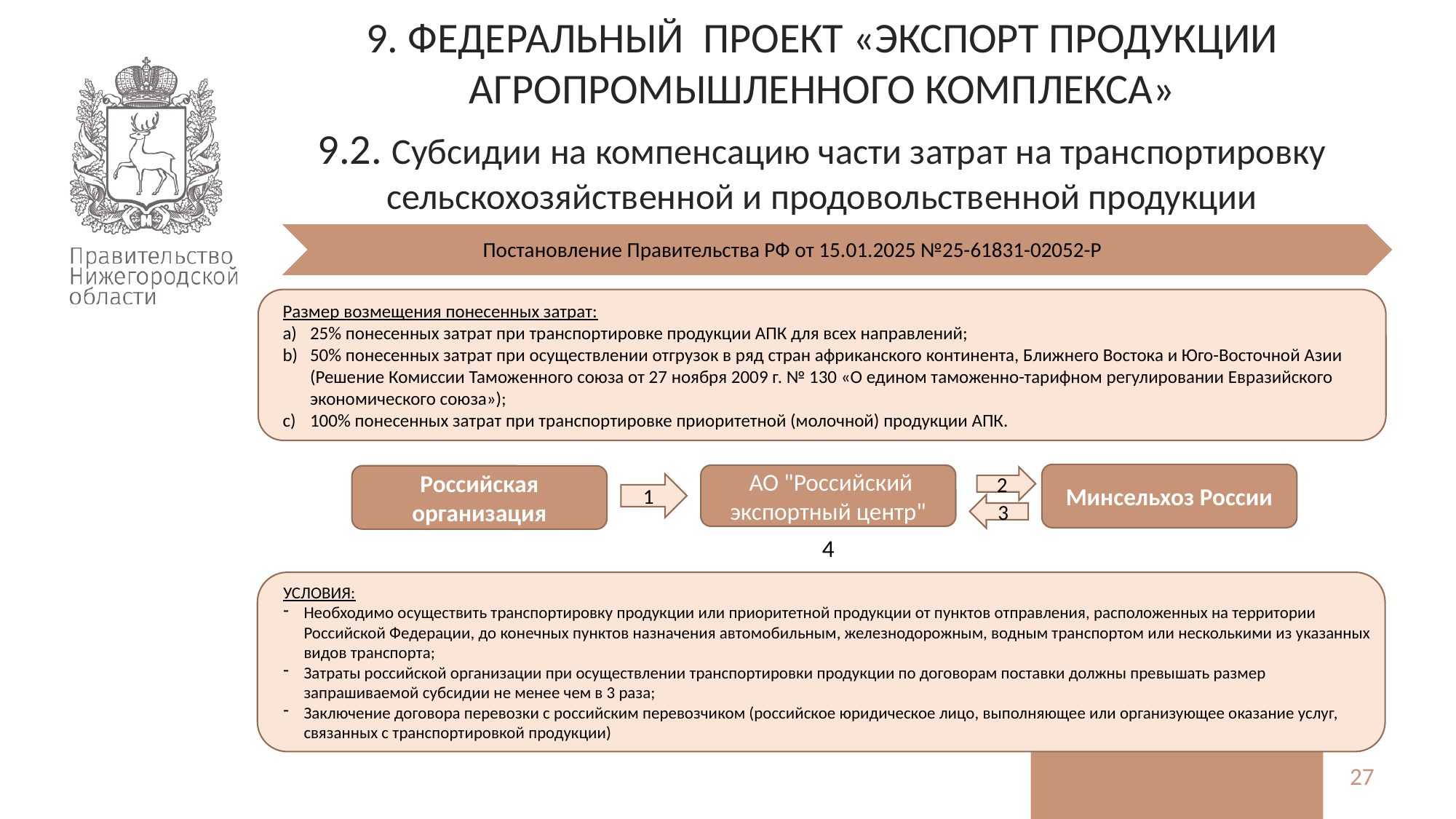

9. ФЕДЕРАЛЬНЫЙ  ПРОЕКТ «ЭКСПОРТ ПРОДУКЦИИ АГРОПРОМЫШЛЕННОГО КОМПЛЕКСА»
9.2. Субсидии на компенсацию части затрат на транспортировку сельскохозяйственной и продовольственной продукции

Постановление Правительства РФ от 15.01.2025 №25-61831-02052-Р
Размер возмещения понесенных затрат:
25% понесенных затрат при транспортировке продукции АПК для всех направлений;
50% понесенных затрат при осуществлении отгрузок в ряд стран африканского континента, Ближнего Востока и Юго-Восточной Азии (Решение Комиссии Таможенного союза от 27 ноября 2009 г. № 130 «О едином таможенно-тарифном регулировании Евразийского экономического союза»);
100% понесенных затрат при транспортировке приоритетной (молочной) продукции АПК.
Минсельхоз России
 АО "Российский экспортный центр"
Российская организация
2
1
3
4
УСЛОВИЯ:
Необходимо осуществить транспортировку продукции или приоритетной продукции от пунктов отправления, расположенных на территории Российской Федерации, до конечных пунктов назначения автомобильным, железнодорожным, водным транспортом или несколькими из указанных видов транспорта;
Затраты российской организации при осуществлении транспортировки продукции по договорам поставки должны превышать размер запрашиваемой субсидии не менее чем в 3 раза;
Заключение договора перевозки с российским перевозчиком (российское юридическое лицо, выполняющее или организующее оказание услуг, связанных с транспортировкой продукции)
27